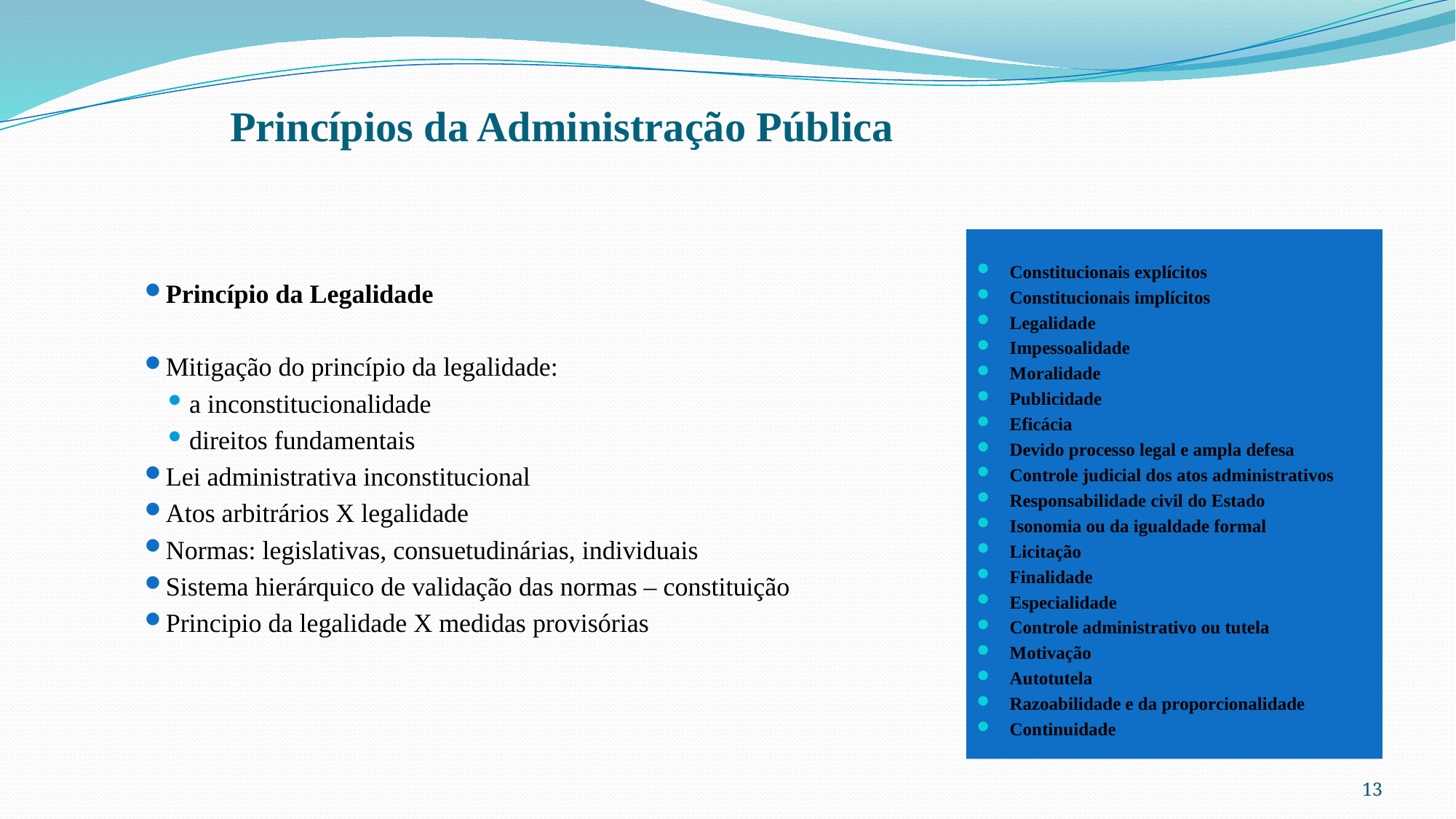

# Princípios da Administração Pública

Princípio da Legalidade

Mitigação do princípio da legalidade:
a inconstitucionalidade
direitos fundamentais
Lei administrativa inconstitucional
Atos arbitrários X legalidade
Normas: legislativas, consuetudinárias, individuais
Sistema hierárquico de validação das normas – constituição
Principio da legalidade X medidas provisórias

Constitucionais explícitos
Constitucionais implícitos
Legalidade
Impessoalidade
Moralidade
Publicidade
Eficácia
Devido processo legal e ampla defesa
Controle judicial dos atos administrativos
Responsabilidade civil do Estado
Isonomia ou da igualdade formal
Licitação
Finalidade
Especialidade
Controle administrativo ou tutela
Motivação
Autotutela
Razoabilidade e da proporcionalidade
Continuidade

13